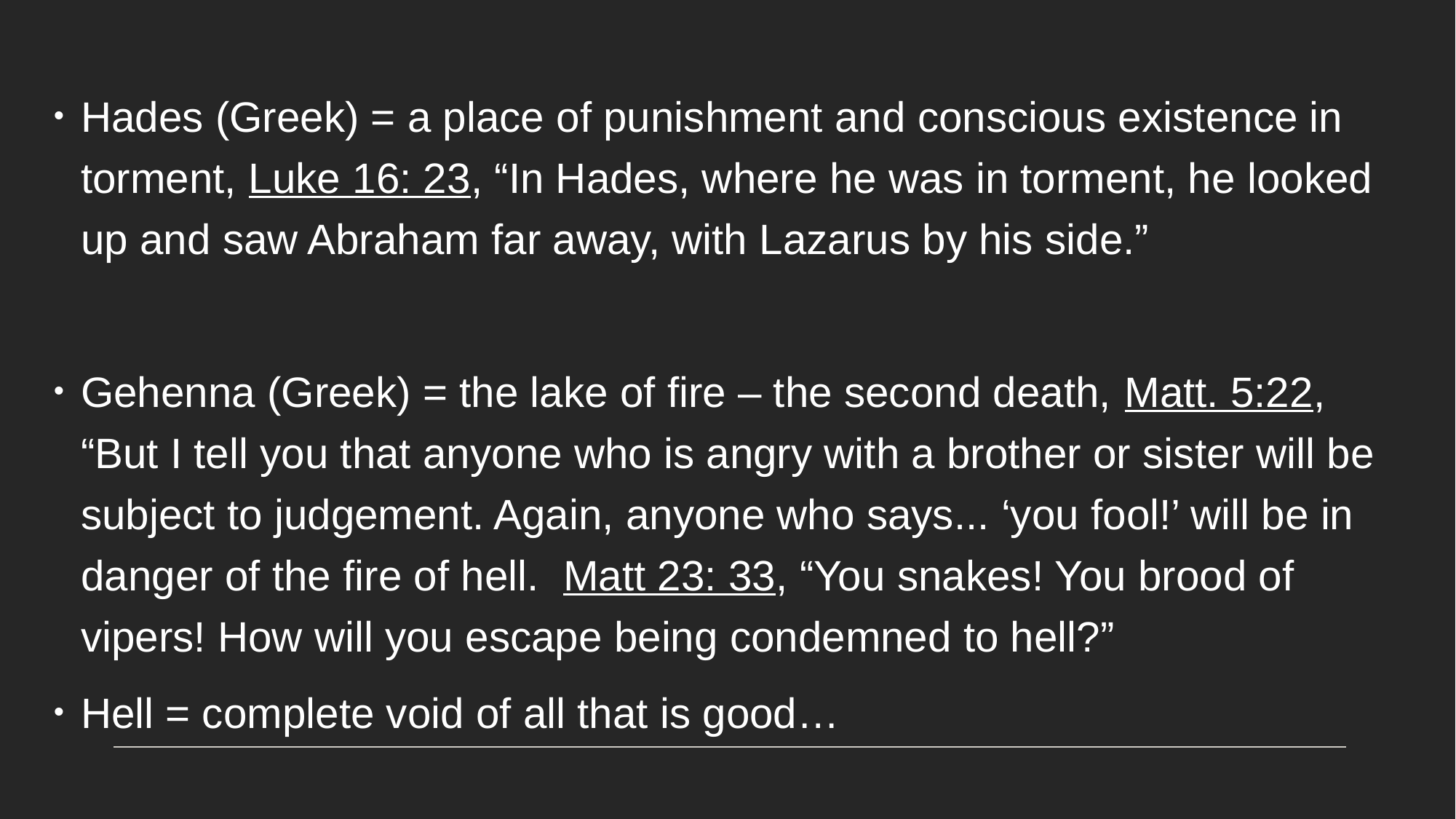

Hades (Greek) = a place of punishment and conscious existence in torment, Luke 16: 23, “In Hades, where he was in torment, he looked up and saw Abraham far away, with Lazarus by his side.”

Gehenna (Greek) = the lake of fire – the second death, Matt. 5:22, “But I tell you that anyone who is angry with a brother or sister will be subject to judgement. Again, anyone who says... ‘you fool!’ will be in danger of the fire of hell.  Matt 23: 33, “You snakes! You brood of vipers! How will you escape being condemned to hell?”
Hell = complete void of all that is good…